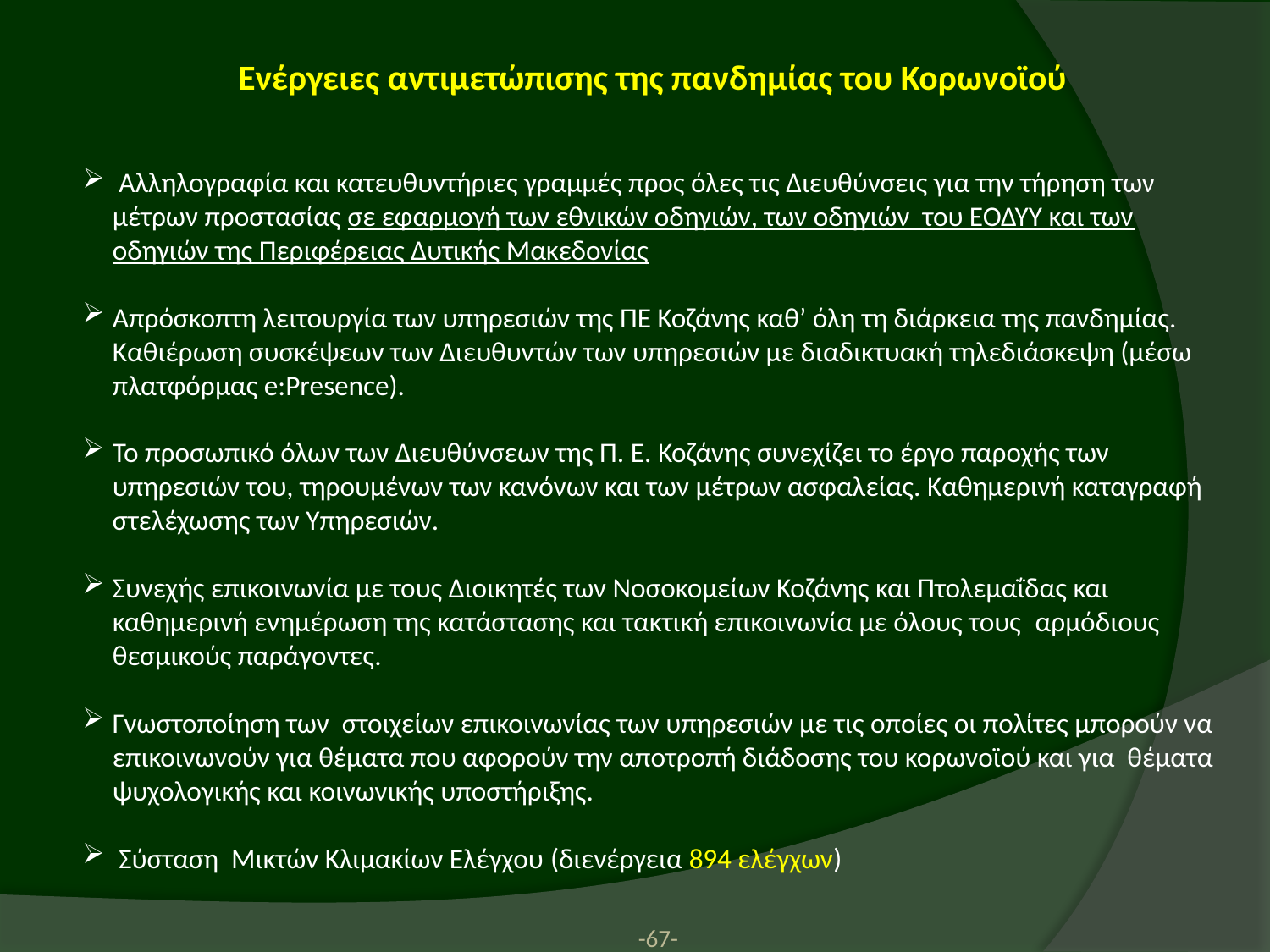

Ενέργειες αντιμετώπισης της πανδημίας του Κορωνοϊού

 Αλληλογραφία και κατευθυντήριες γραμμές προς όλες τις Διευθύνσεις για την τήρηση των μέτρων προστασίας σε εφαρμογή των εθνικών οδηγιών, των οδηγιών  του ΕΟΔΥΥ και των οδηγιών της Περιφέρειας Δυτικής Μακεδονίας

Απρόσκοπτη λειτουργία των υπηρεσιών της ΠΕ Κοζάνης καθ’ όλη τη διάρκεια της πανδημίας. Καθιέρωση συσκέψεων των Διευθυντών των υπηρεσιών με διαδικτυακή τηλεδιάσκεψη (μέσω πλατφόρμας e:Presence).

Το προσωπικό όλων των Διευθύνσεων της Π. Ε. Κοζάνης συνεχίζει το έργο παροχής των υπηρεσιών του, τηρουμένων των κανόνων και των μέτρων ασφαλείας. Καθημερινή καταγραφή στελέχωσης των Υπηρεσιών.

Συνεχής επικοινωνία με τους Διοικητές των Νοσοκομείων Κοζάνης και Πτολεμαΐδας και καθημερινή ενημέρωση της κατάστασης και τακτική επικοινωνία με όλους τους  αρμόδιους θεσμικούς παράγοντες.

Γνωστοποίηση των  στοιχείων επικοινωνίας των υπηρεσιών με τις οποίες οι πολίτες μπορούν να επικοινωνούν για θέματα που αφορούν την αποτροπή διάδοσης του κορωνοϊού και για  θέματα ψυχολογικής και κοινωνικής υποστήριξης.

 Σύσταση  Μικτών Κλιμακίων Ελέγχου (διενέργεια 894 ελέγχων)

-67-